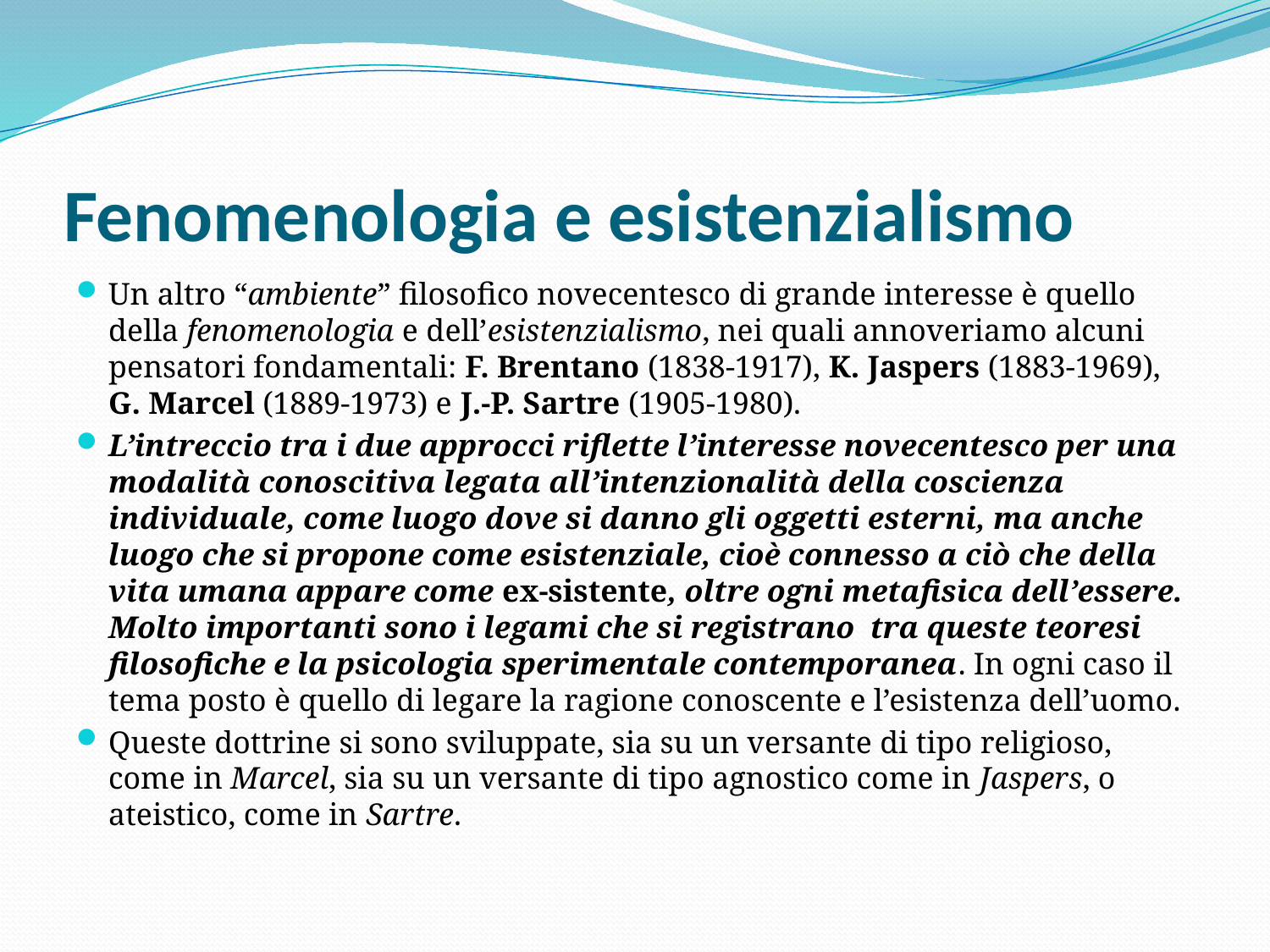

# Fenomenologia e esistenzialismo
Un altro “ambiente” filosofico novecentesco di grande interesse è quello della fenomenologia e dell’esistenzialismo, nei quali annoveriamo alcuni pensatori fondamentali: F. Brentano (1838-1917), K. Jaspers (1883-1969), G. Marcel (1889-1973) e J.-P. Sartre (1905-1980).
L’intreccio tra i due approcci riflette l’interesse novecentesco per una modalità conoscitiva legata all’intenzionalità della coscienza individuale, come luogo dove si danno gli oggetti esterni, ma anche luogo che si propone come esistenziale, cioè connesso a ciò che della vita umana appare come ex-sistente, oltre ogni metafisica dell’essere. Molto importanti sono i legami che si registrano  tra queste teoresi filosofiche e la psicologia sperimentale contemporanea. In ogni caso il tema posto è quello di legare la ragione conoscente e l’esistenza dell’uomo.
Queste dottrine si sono sviluppate, sia su un versante di tipo religioso, come in Marcel, sia su un versante di tipo agnostico come in Jaspers, o ateistico, come in Sartre.